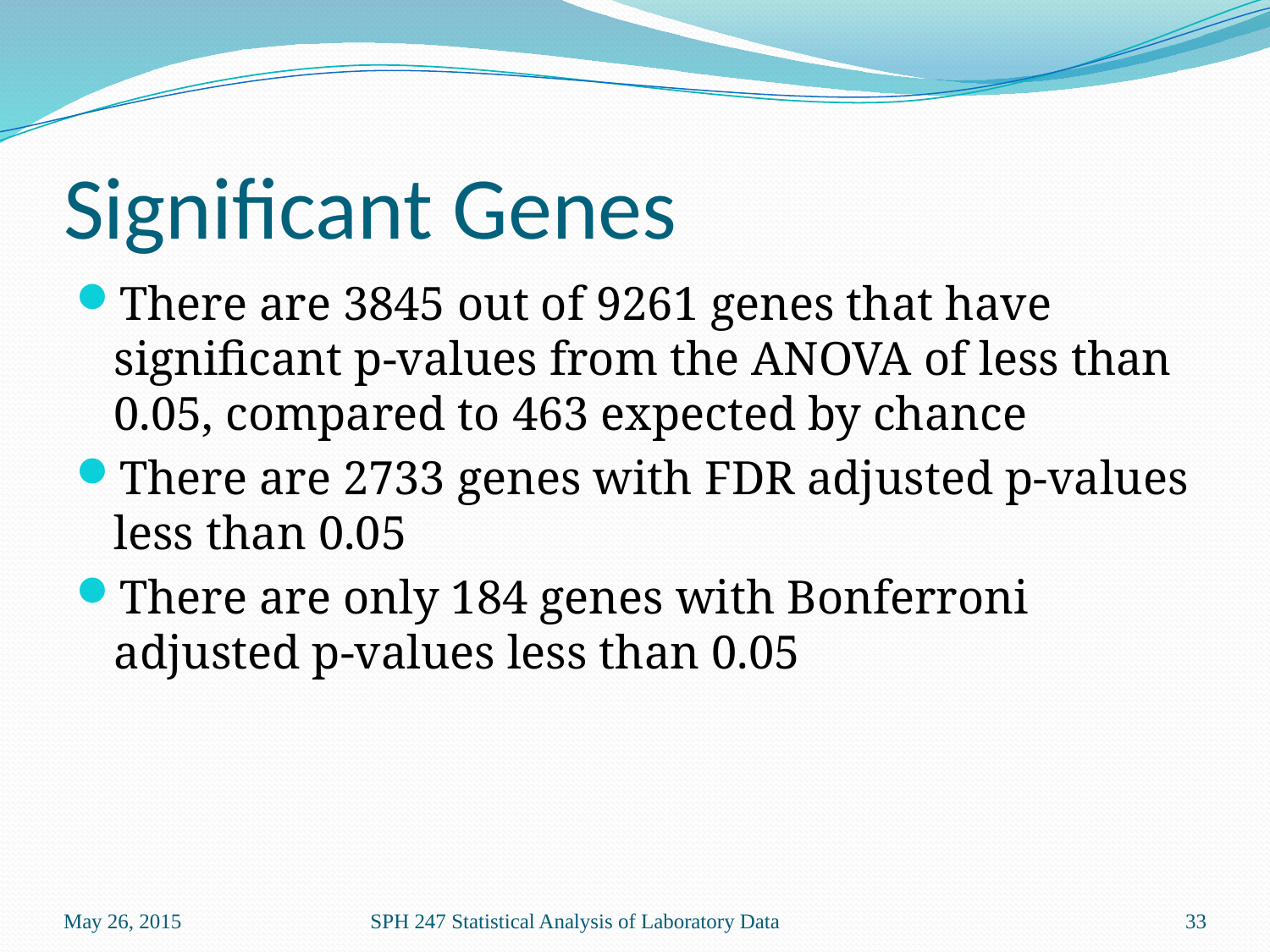

# Significant Genes
There are 3845 out of 9261 genes that have significant p-values from the ANOVA of less than 0.05, compared to 463 expected by chance
There are 2733 genes with FDR adjusted p-values less than 0.05
There are only 184 genes with Bonferroni adjusted p-values less than 0.05
May 26, 2015
SPH 247 Statistical Analysis of Laboratory Data
33